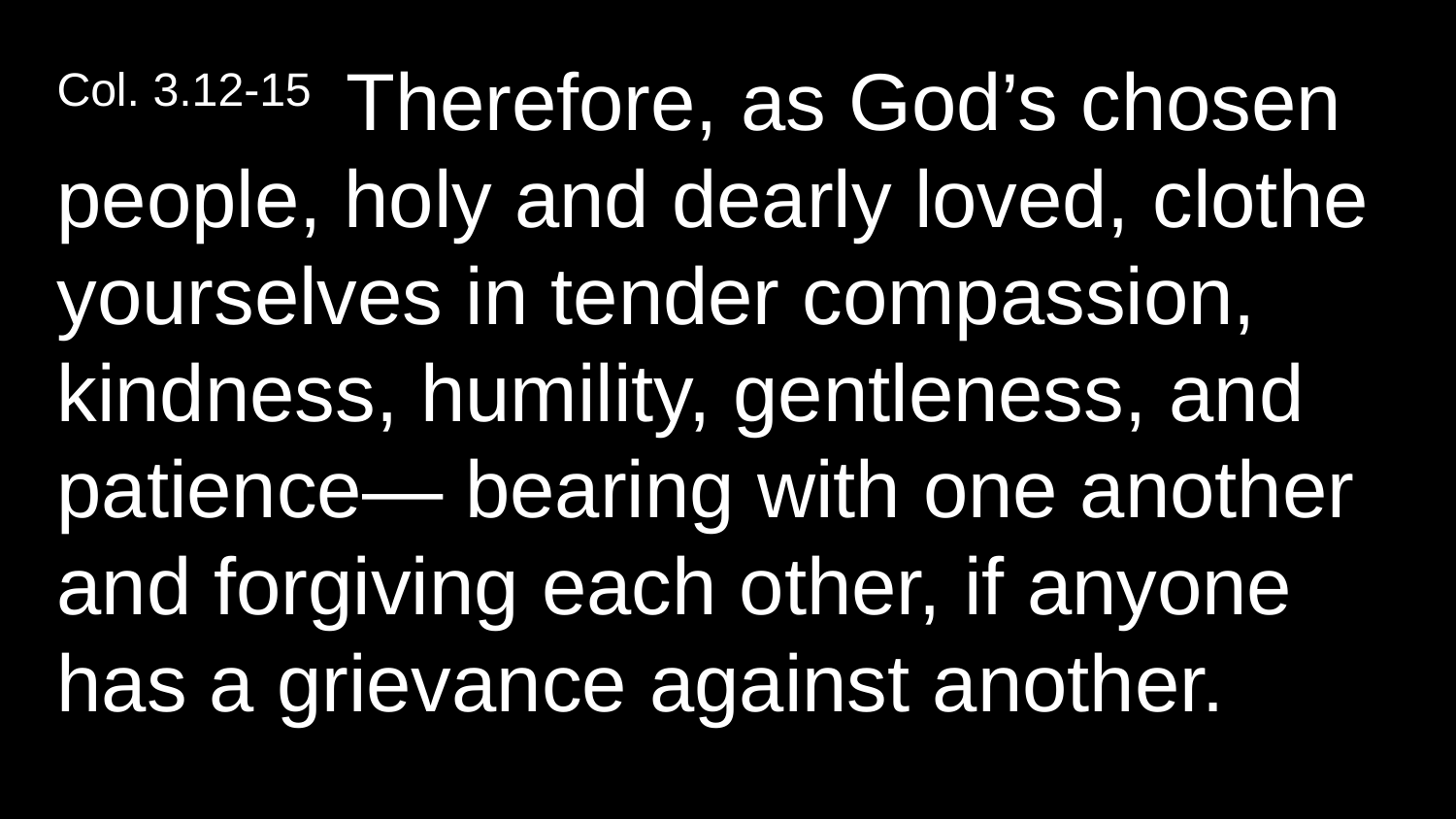

Col. 3.12-15  Therefore, as God’s chosen people, holy and dearly loved, clothe yourselves in tender compassion, kindness, humility, gentleness, and patience— bearing with one another and forgiving each other, if anyone has a grievance against another.